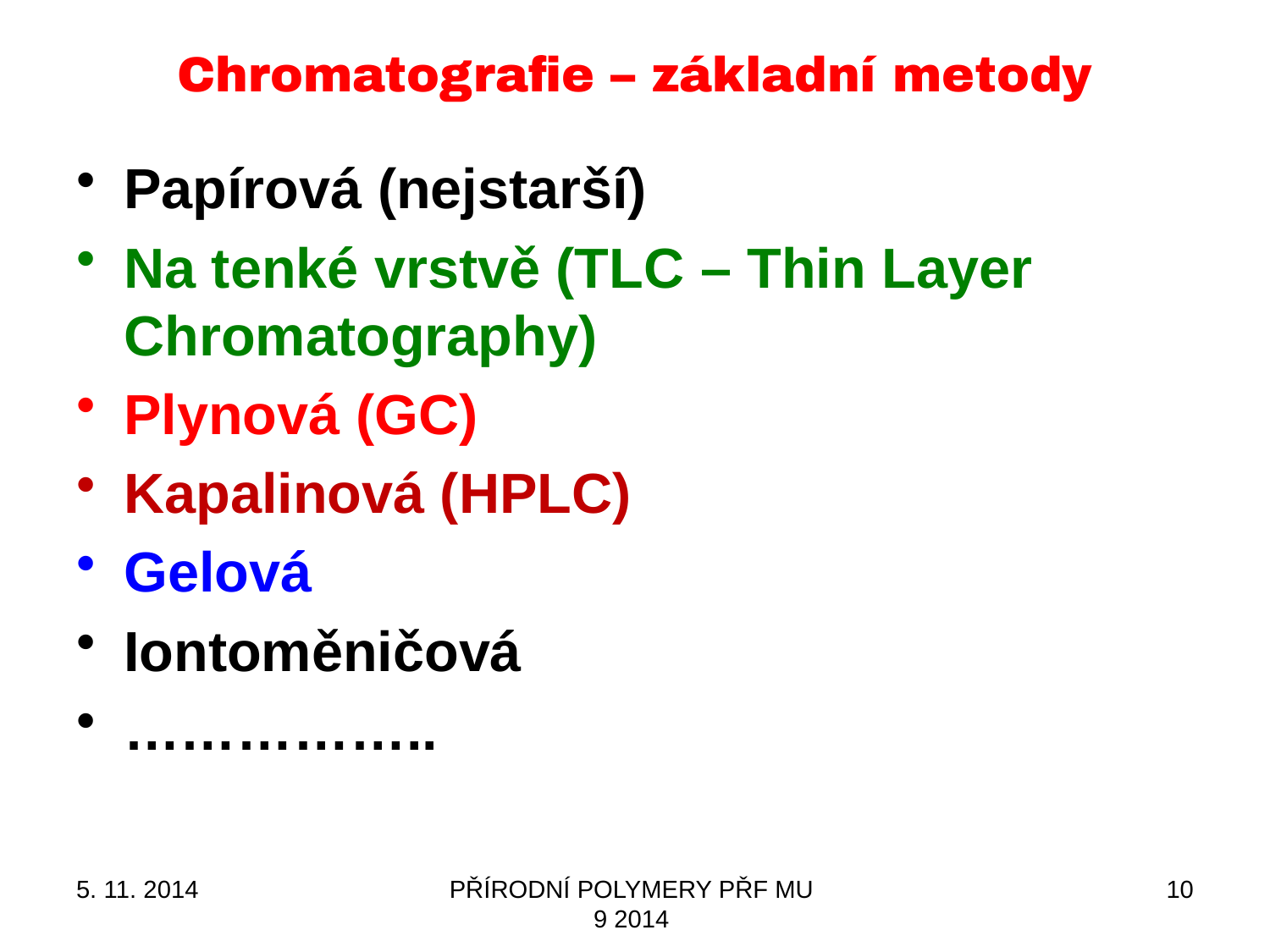

# Chromatografie – základní metody
Papírová (nejstarší)
Na tenké vrstvě (TLC – Thin Layer Chromatography)
Plynová (GC)
Kapalinová (HPLC)
Gelová
Iontoměničová
……………..
5. 11. 2014
PŘÍRODNÍ POLYMERY PŘF MU  9 2014
10